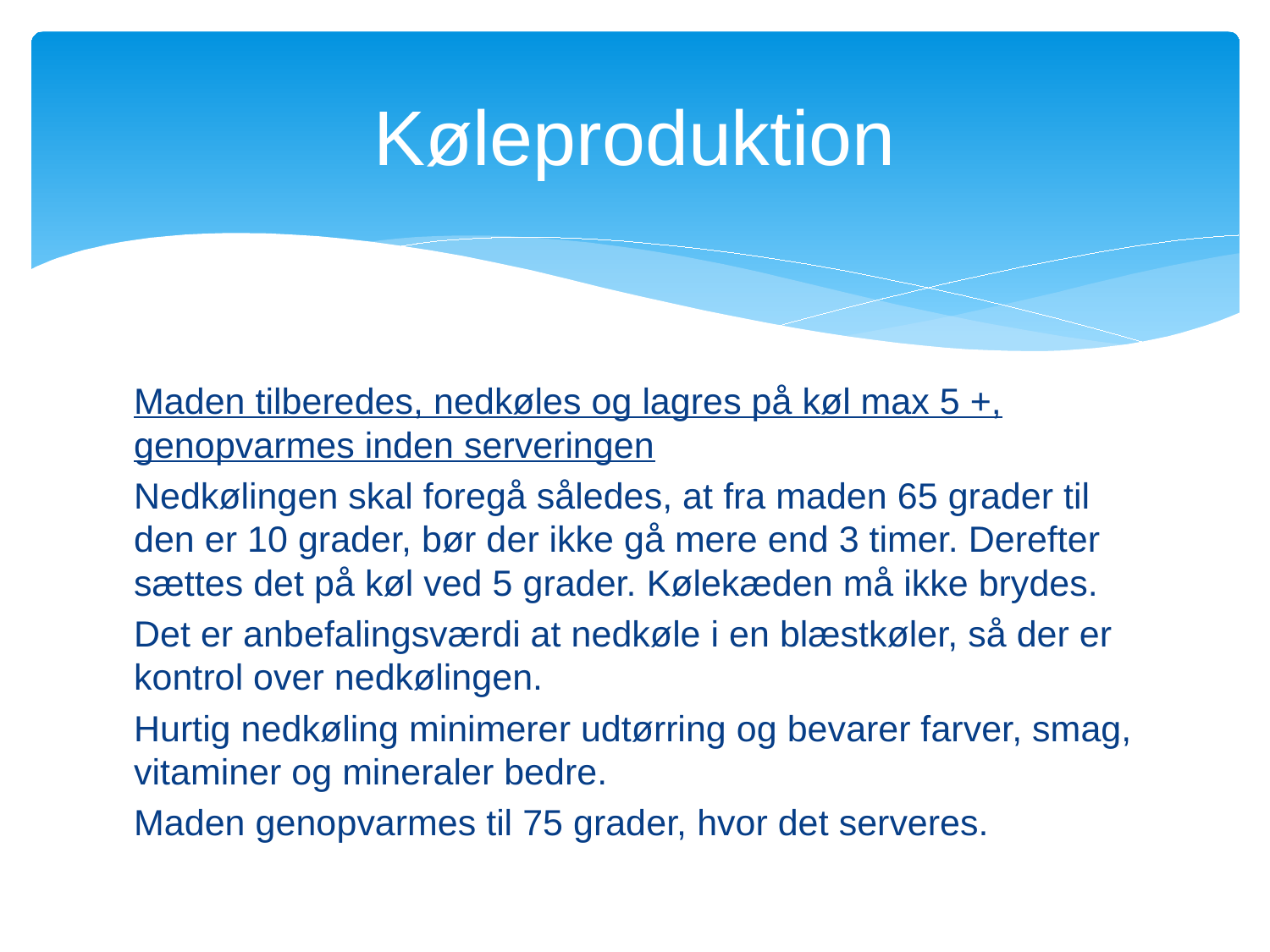

# Køleproduktion
Maden tilberedes, nedkøles og lagres på køl max 5 +, genopvarmes inden serveringen
Nedkølingen skal foregå således, at fra maden 65 grader til den er 10 grader, bør der ikke gå mere end 3 timer. Derefter sættes det på køl ved 5 grader. Kølekæden må ikke brydes.
Det er anbefalingsværdi at nedkøle i en blæstkøler, så der er kontrol over nedkølingen.
Hurtig nedkøling minimerer udtørring og bevarer farver, smag, vitaminer og mineraler bedre.
Maden genopvarmes til 75 grader, hvor det serveres.